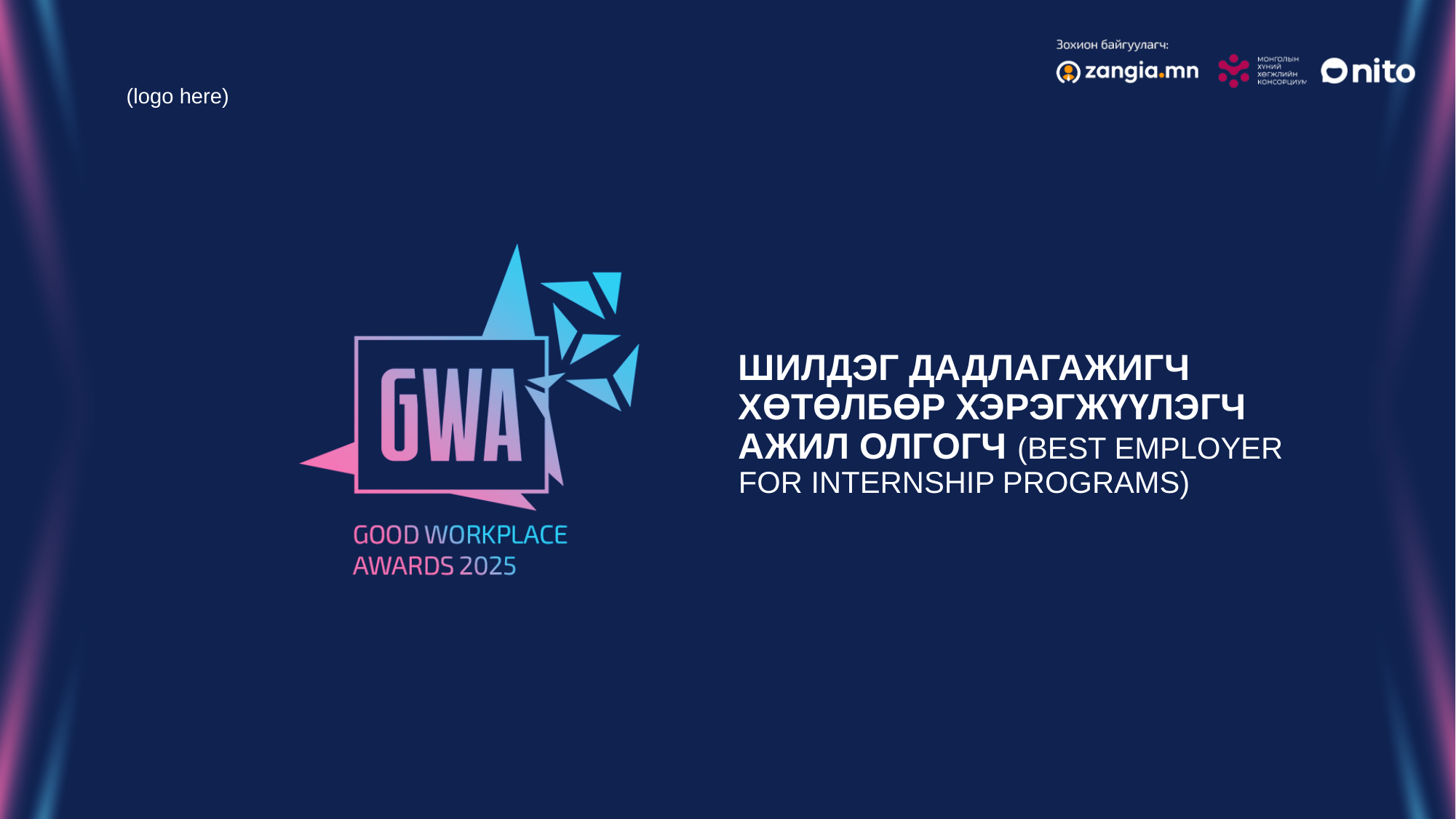

(logo here)
ШИЛДЭГ ДАДЛАГАЖИГЧ ХӨТӨЛБӨР ХЭРЭГЖҮҮЛЭГЧ АЖИЛ ОЛГОГЧ (BEST EMPLOYER FOR INTERNSHIP PROGRAMS)